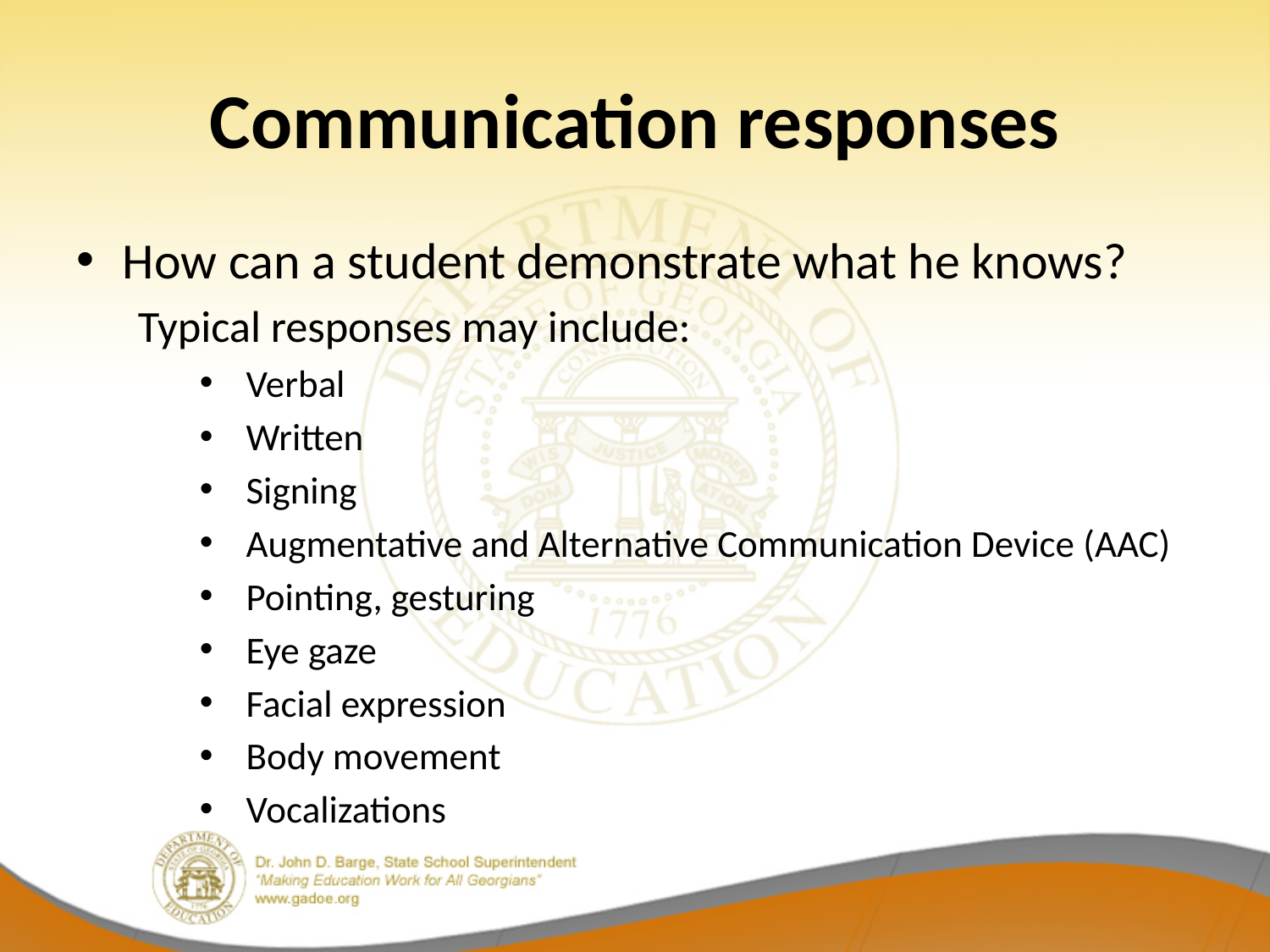

# Communication responses
How can a student demonstrate what he knows?
Typical responses may include:
Verbal
Written
Signing
Augmentative and Alternative Communication Device (AAC)
Pointing, gesturing
Eye gaze
Facial expression
Body movement
Vocalizations